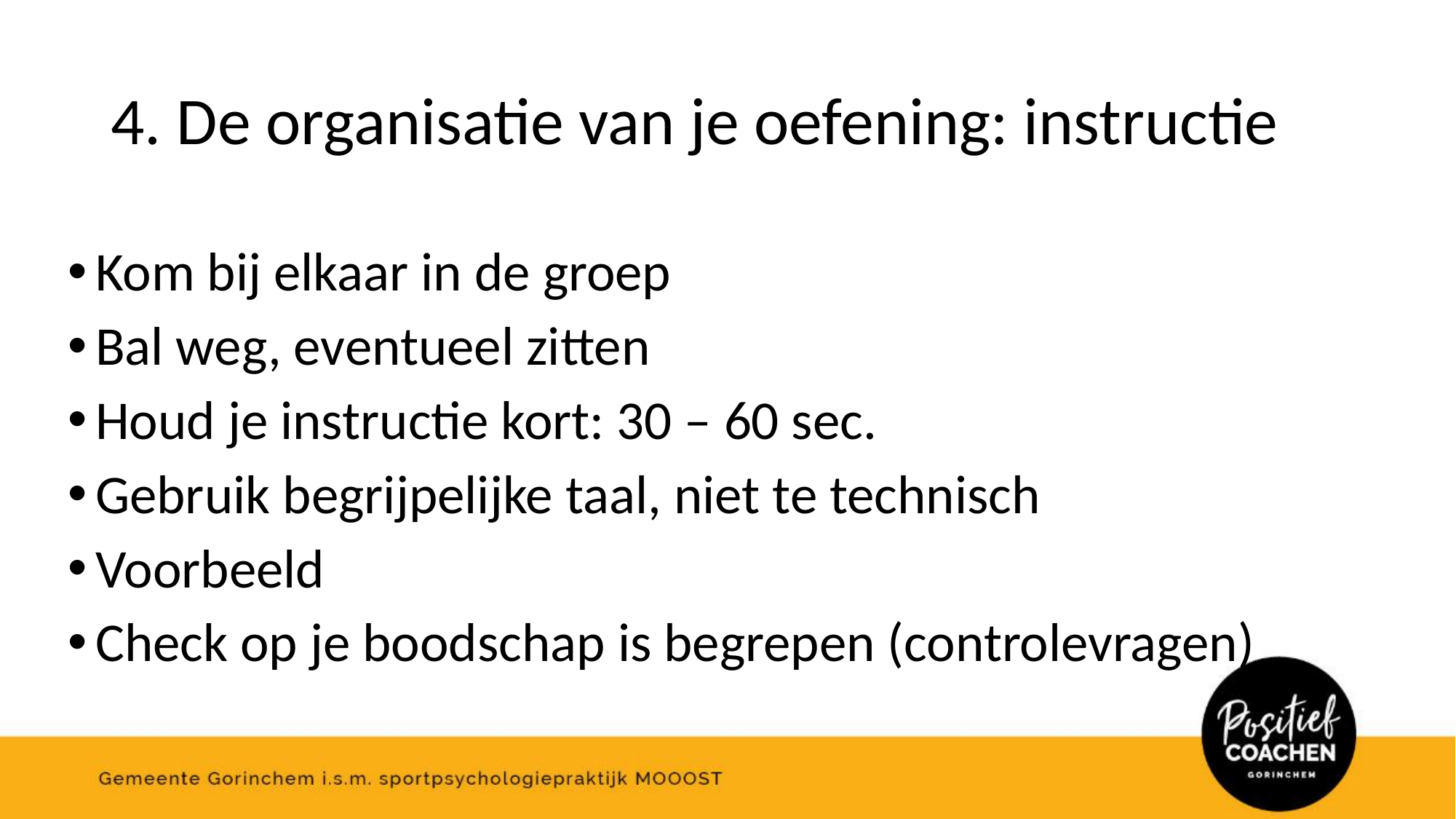

# 4. De organisatie van je oefening: instructie

Kom bij elkaar in de groep
Bal weg, eventueel zitten
Houd je instructie kort: 30 – 60 sec.
Gebruik begrijpelijke taal, niet te technisch
Voorbeeld
Check op je boodschap is begrepen (controlevragen)